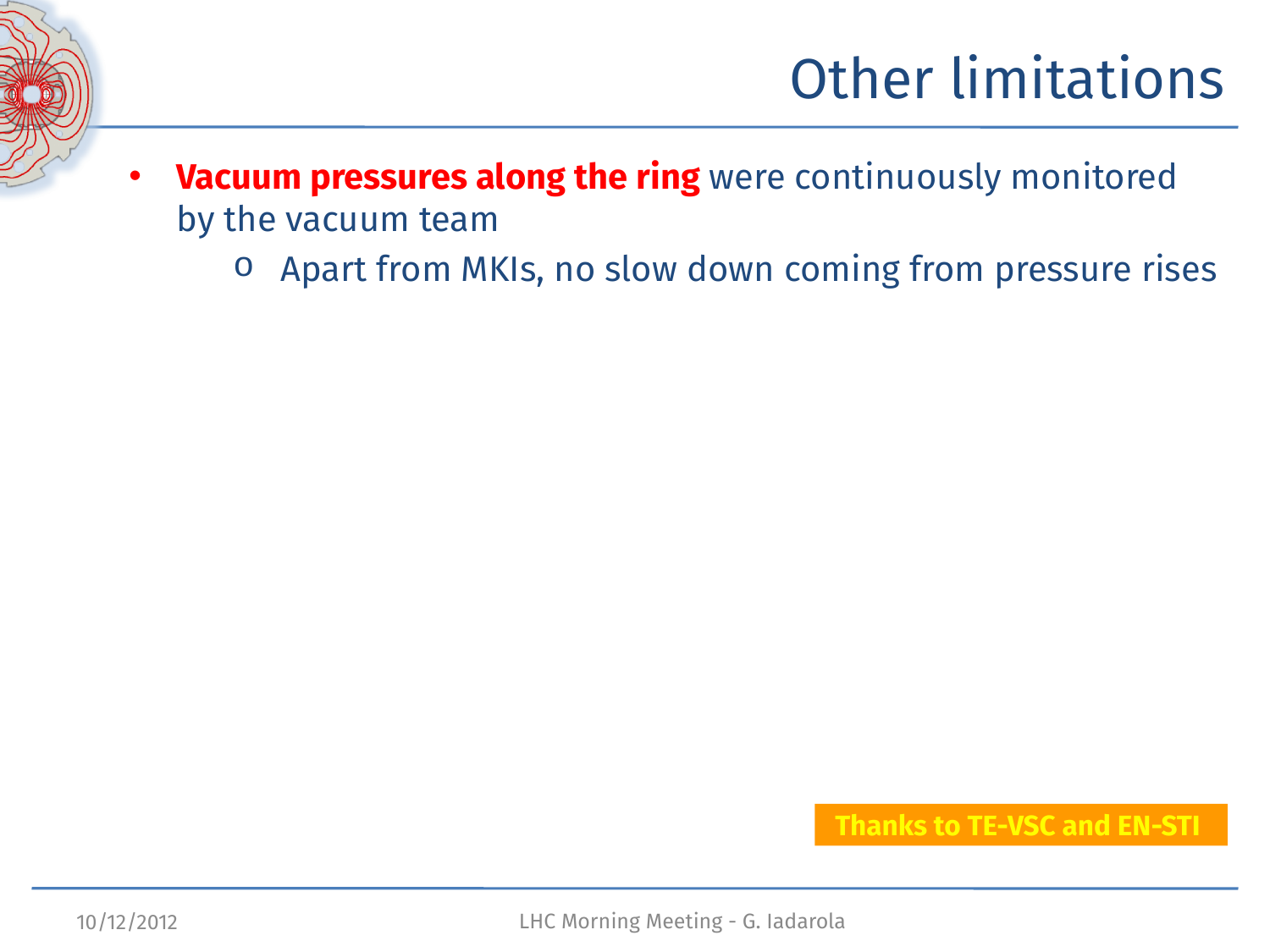

# Other limitations
Vacuum pressures along the ring were continuously monitored by the vacuum team
Apart from MKIs, no slow down coming from pressure rises

Thanks to TE-VSC and EN-STI
10/12/2012
LHC Morning Meeting - G. Iadarola